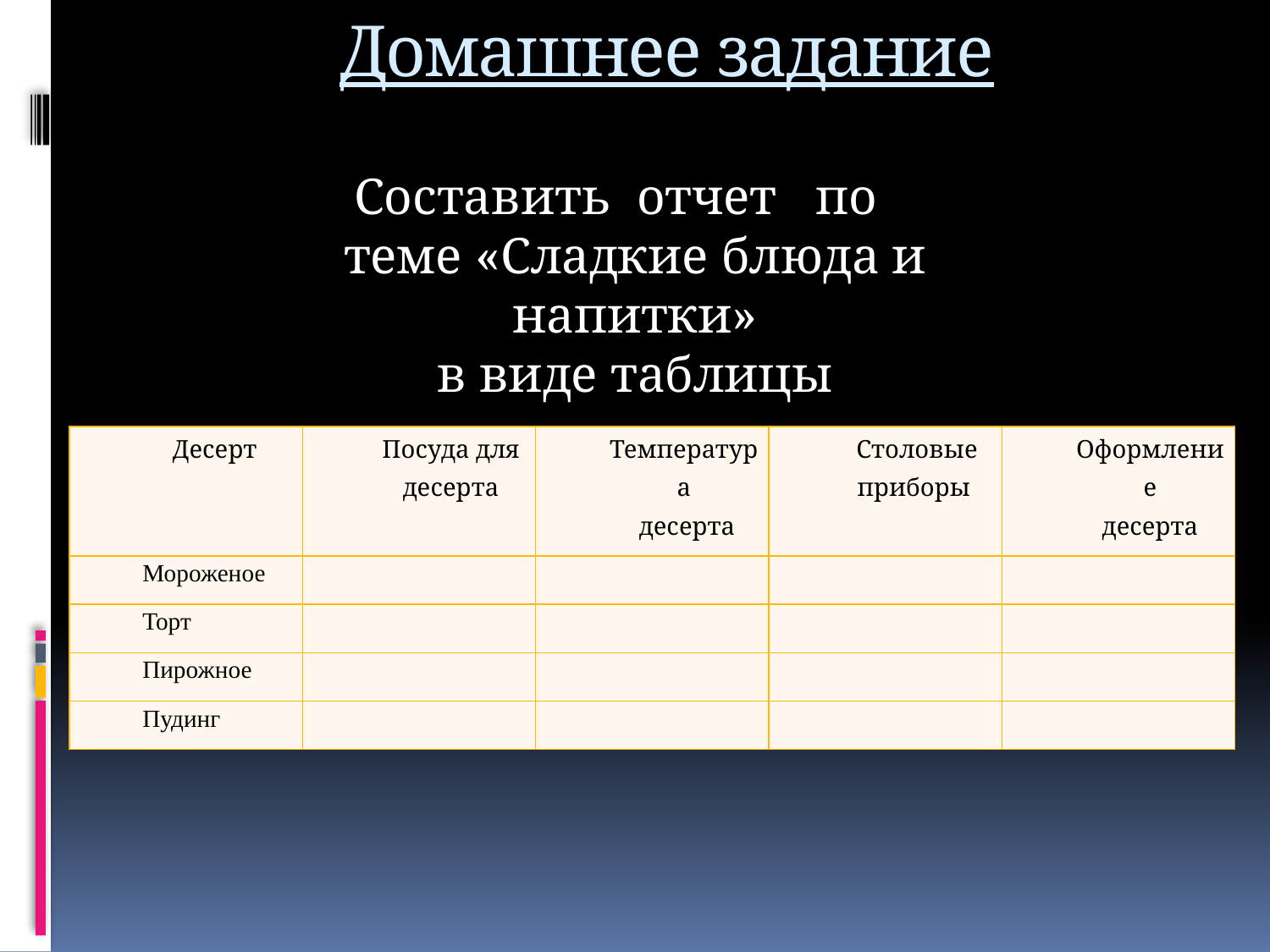

# Домашнее задание
Составить  отчет   по    теме «Сладкие блюда и напитки»
 в виде таблицы
| Десерт | Посуда для десерта | Температура десерта | Столовые приборы | Оформление десерта |
| --- | --- | --- | --- | --- |
| Мороженое |  |  |  |  |
| Торт |  |  |  |  |
| Пирожное |  |  |  |  |
| Пудинг |  |  |  |  |